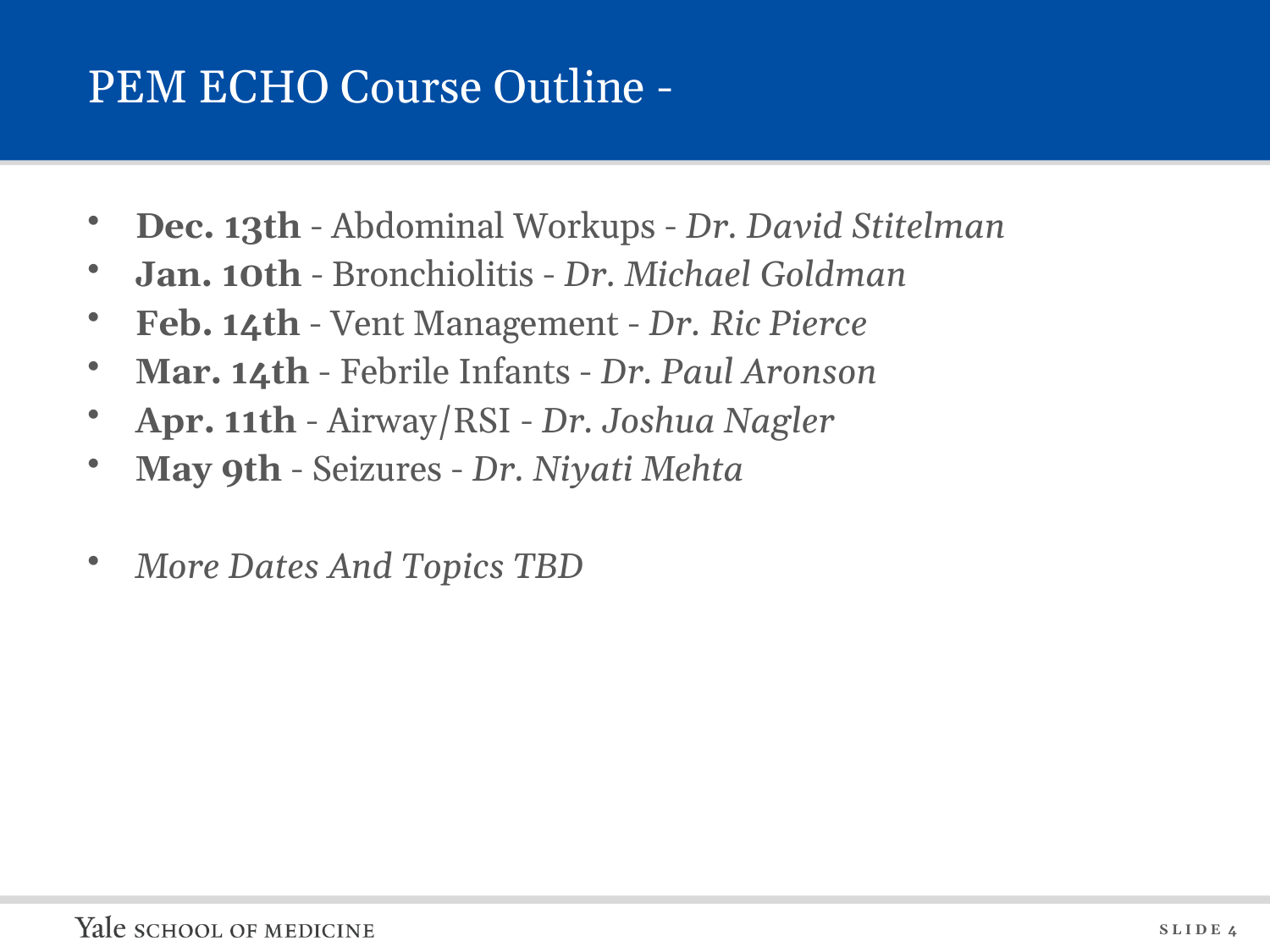

# PEM ECHO Course Outline -
Dec. 13th - Abdominal Workups - Dr. David Stitelman
Jan. 10th - Bronchiolitis - Dr. Michael Goldman
Feb. 14th - Vent Management - Dr. Ric Pierce
Mar. 14th - Febrile Infants - Dr. Paul Aronson
Apr. 11th - Airway/RSI - Dr. Joshua Nagler
May 9th - Seizures - Dr. Niyati Mehta

More Dates And Topics TBD